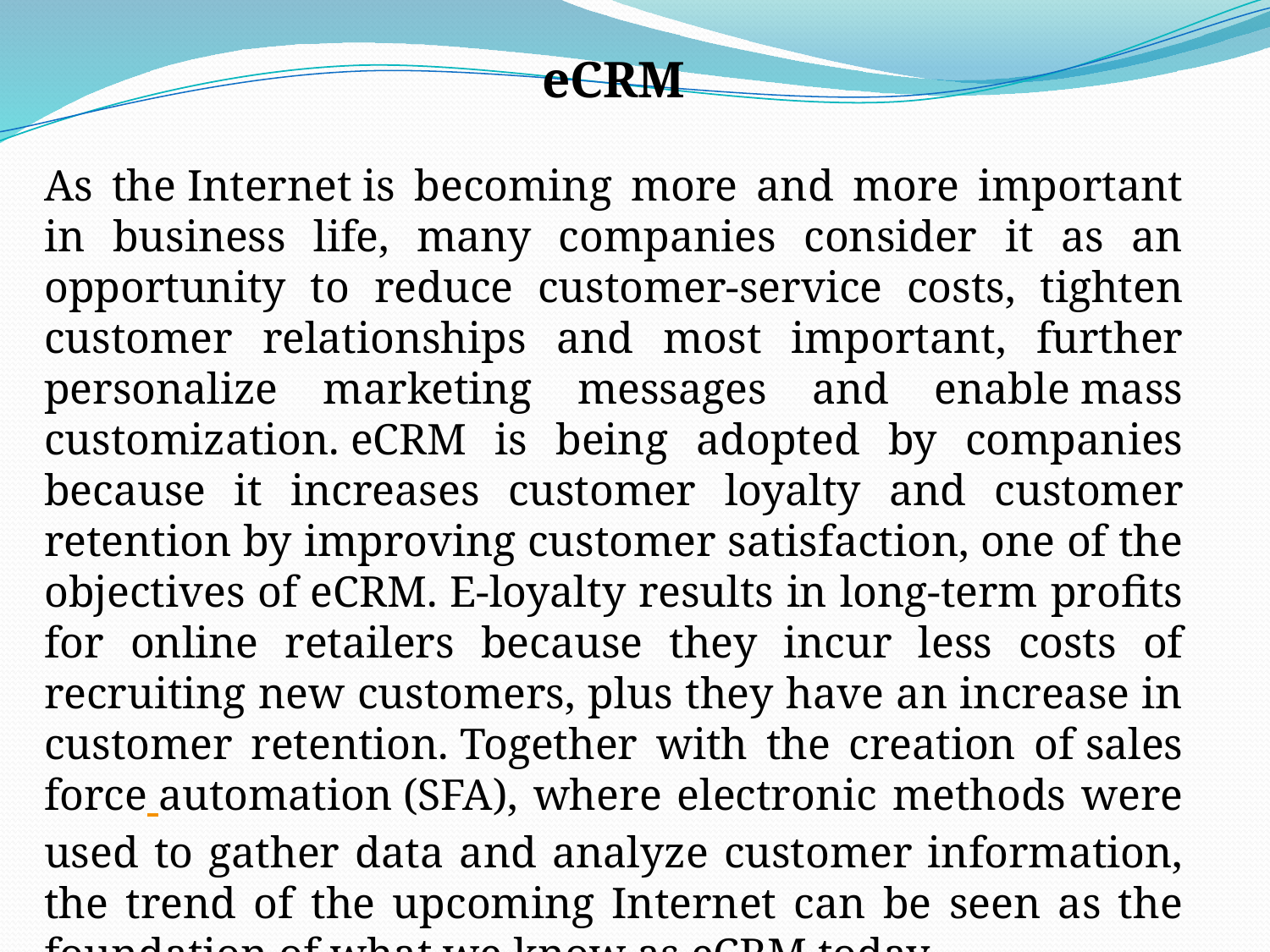

eCRM

As the Internet is becoming more and more important in business life, many companies consider it as an opportunity to reduce customer-service costs, tighten customer relationships and most important, further personalize marketing messages and enable mass customization. eCRM is being adopted by companies because it increases customer loyalty and customer retention by improving customer satisfaction, one of the objectives of eCRM. E-loyalty results in long-term profits for online retailers because they incur less costs of recruiting new customers, plus they have an increase in customer retention. Together with the creation of sales force automation (SFA), where electronic methods were used to gather data and analyze customer information, the trend of the upcoming Internet can be seen as the foundation of what we know as eCRM today.